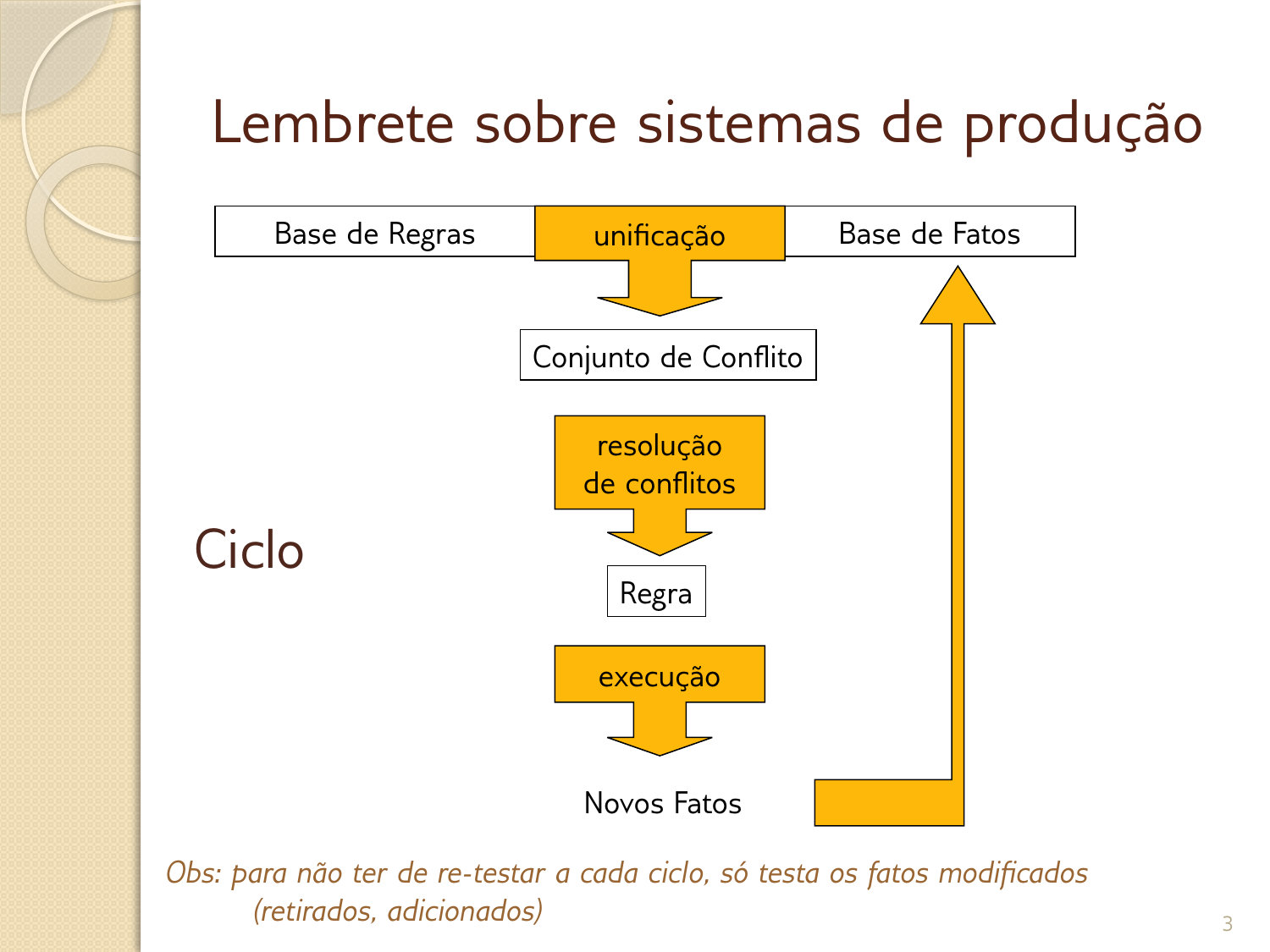

# Lembrete sobre sistemas de produção
Base de Regras
unificação
Conjunto de Conflito
Base de Fatos

resolução
de conflitos
Regra
Ciclo
execução
Novos Fatos
Obs: para não ter de re-testar a cada ciclo, só testa os fatos modificados (retirados, adicionados)
3